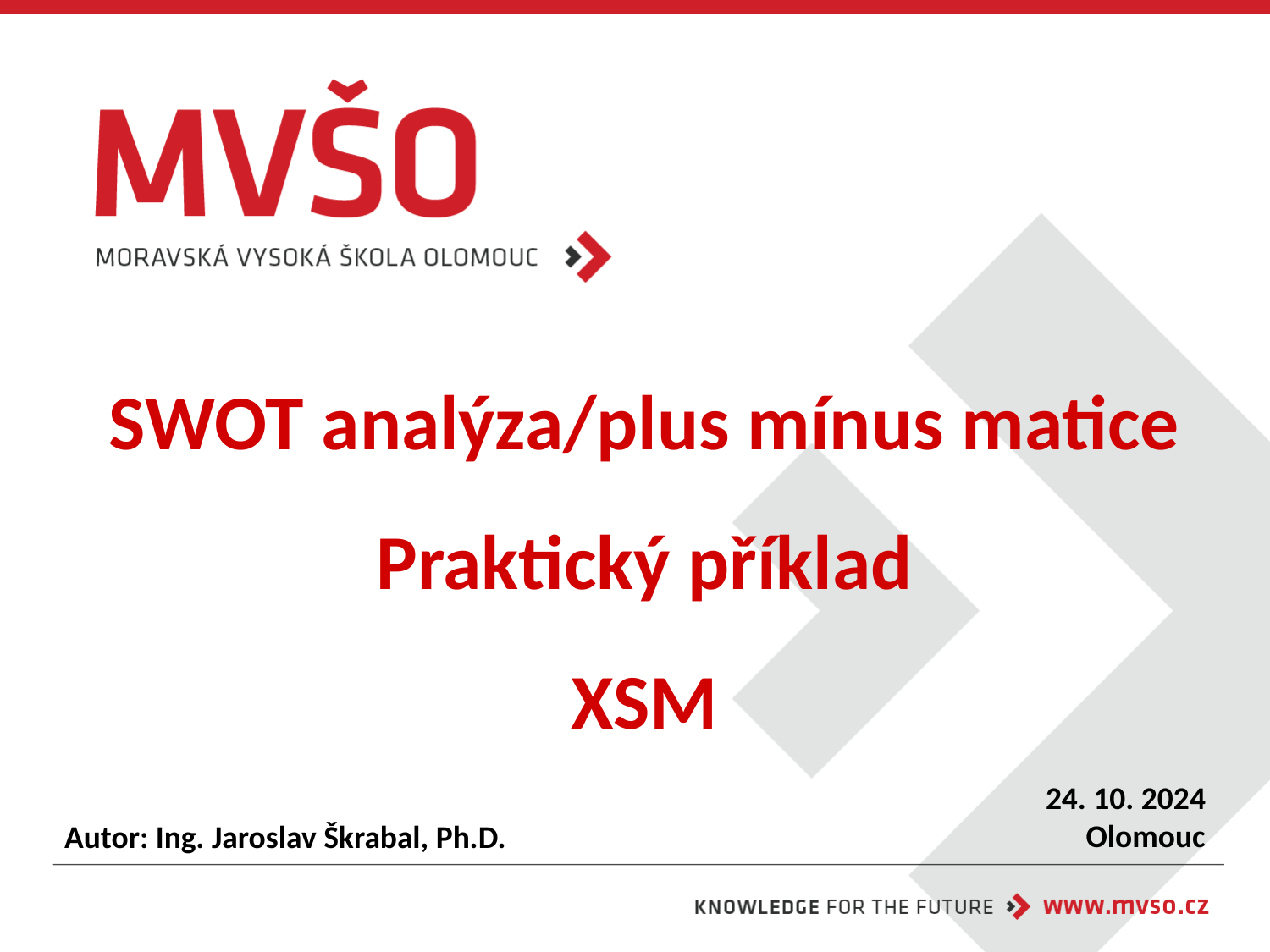

# SWOT analýza/plus mínus matice Praktický příklad XSM
24. 10. 2024
Olomouc

Autor: Ing. Jaroslav Škrabal, Ph.D.